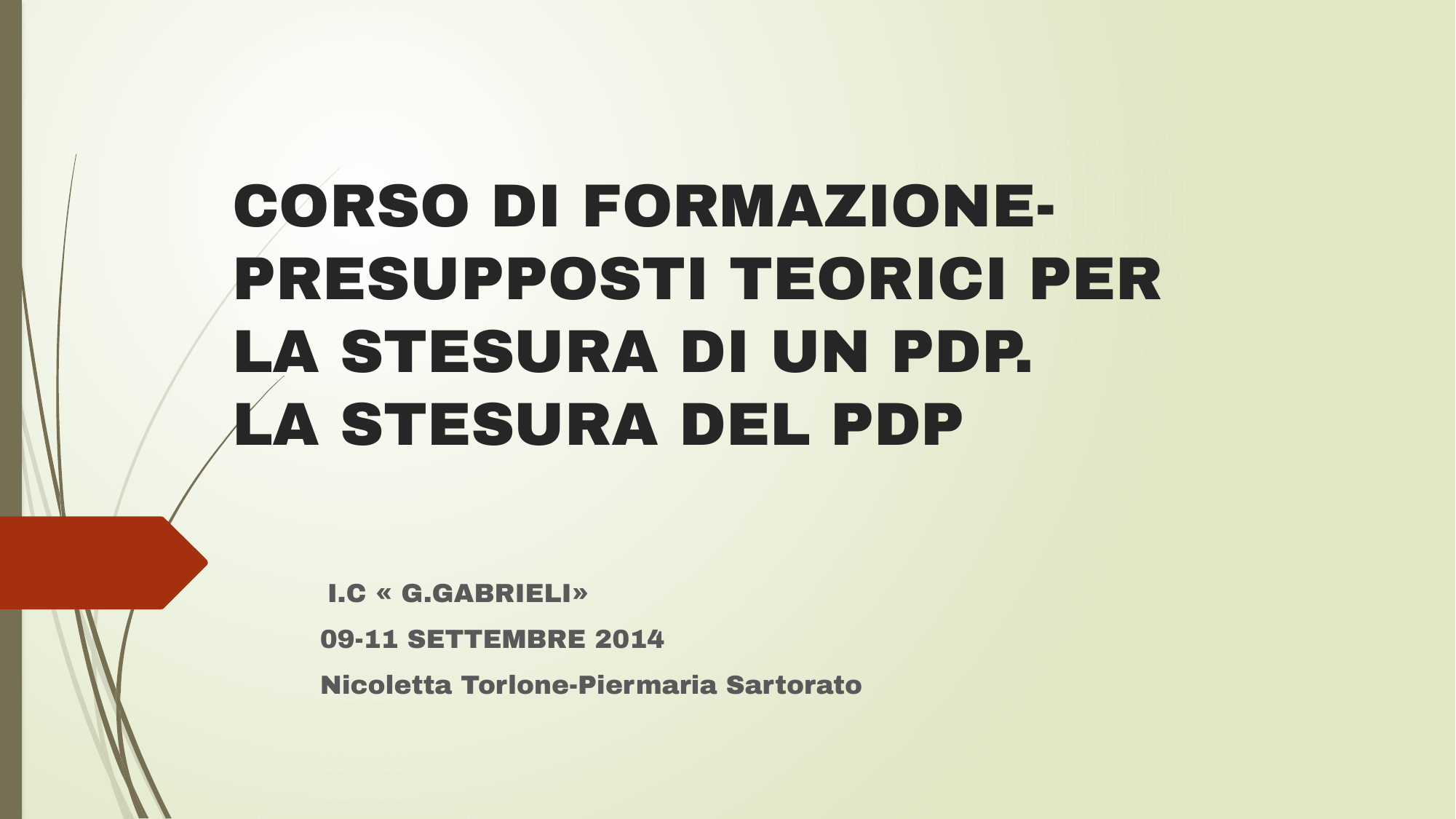

# CORSO DI FORMAZIONE- PRESUPPOSTI TEORICI PER LA STESURA DI UN PDP. LA STESURA DEL PDP
 I.C « G.GABRIELI»
09-11 SETTEMBRE 2014
Nicoletta Torlone-Piermaria Sartorato